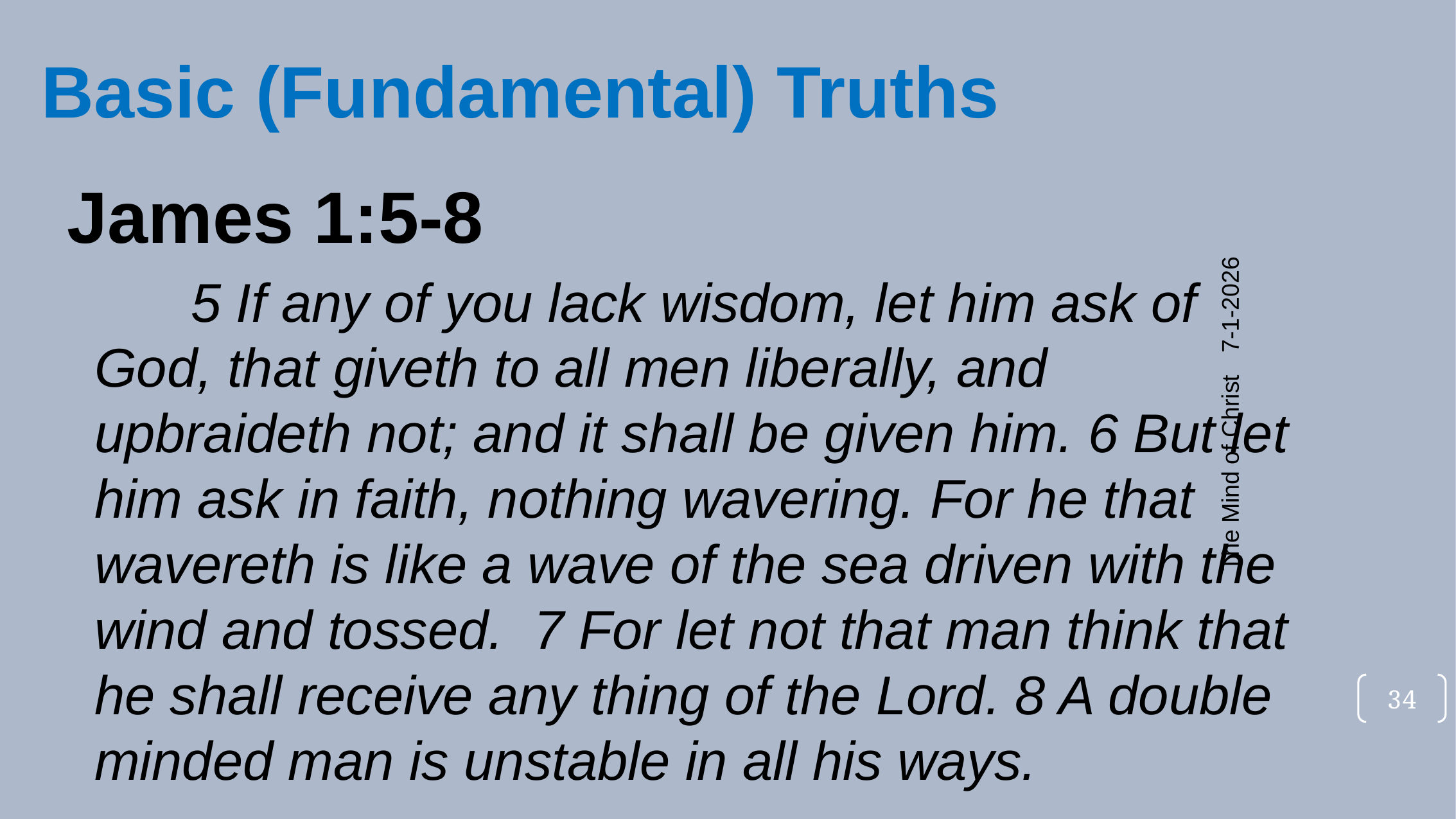

# Basic (Fundamental) Truths
James 1:5-8
     	5 If any of you lack wisdom, let him ask of God, that giveth to all men liberally, and upbraideth not; and it shall be given him. 6 But let him ask in faith, nothing wavering. For he that wavereth is like a wave of the sea driven with the wind and tossed.  7 For let not that man think that he shall receive any thing of the Lord. 8 A double minded man is unstable in all his ways.
7-1-2026
The Mind of Christ
34